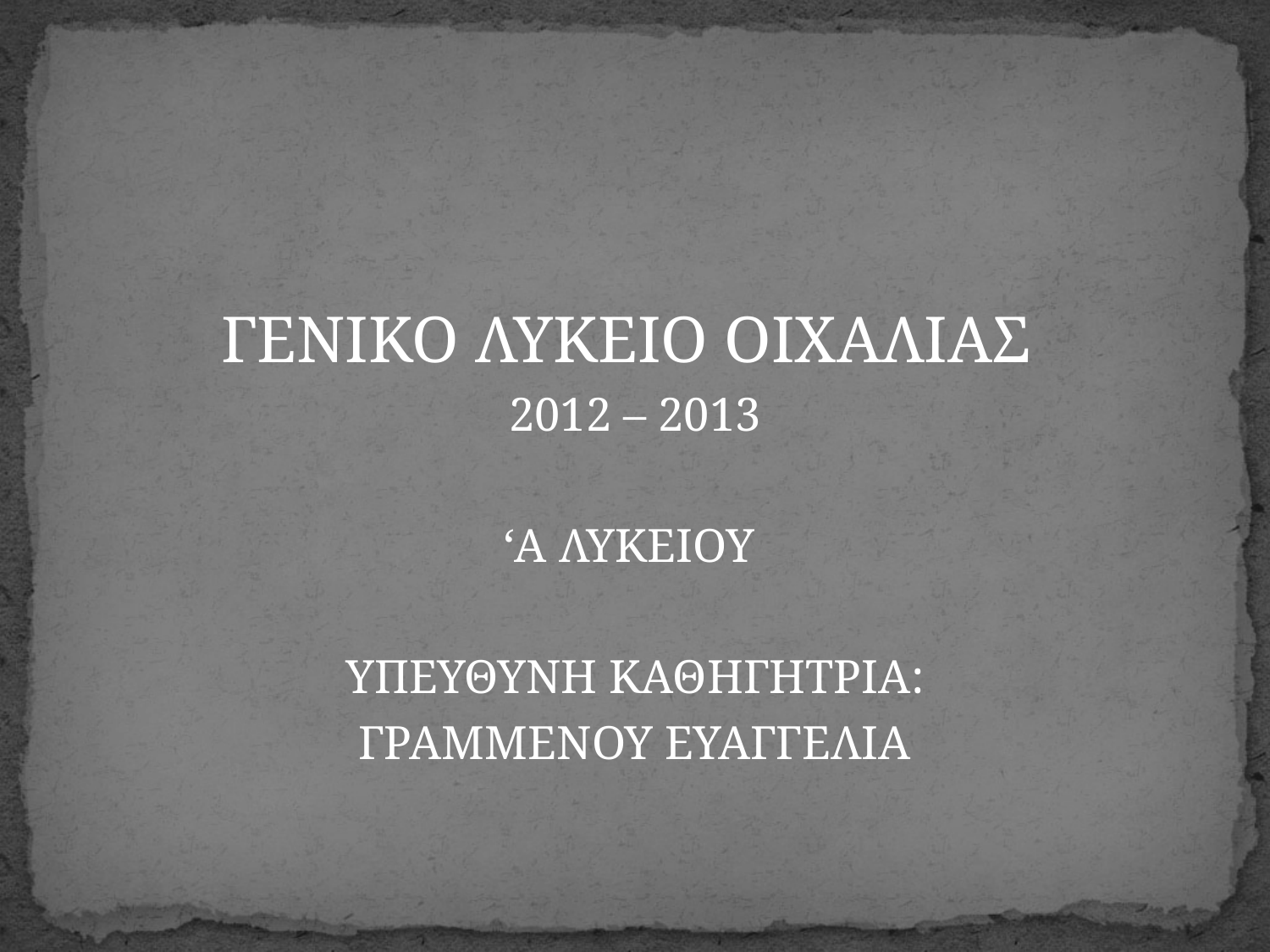

ΓΕΝΙΚΟ ΛΥΚΕΙΟ ΟΙΧΑΛΙΑΣ
2012 – 2013

‘Α ΛΥΚΕΙΟΥ

ΥΠΕΥΘΥΝΗ ΚΑΘΗΓΗΤΡΙΑ:
ΓΡΑΜΜΕΝΟΥ ΕΥΑΓΓΕΛΙΑ